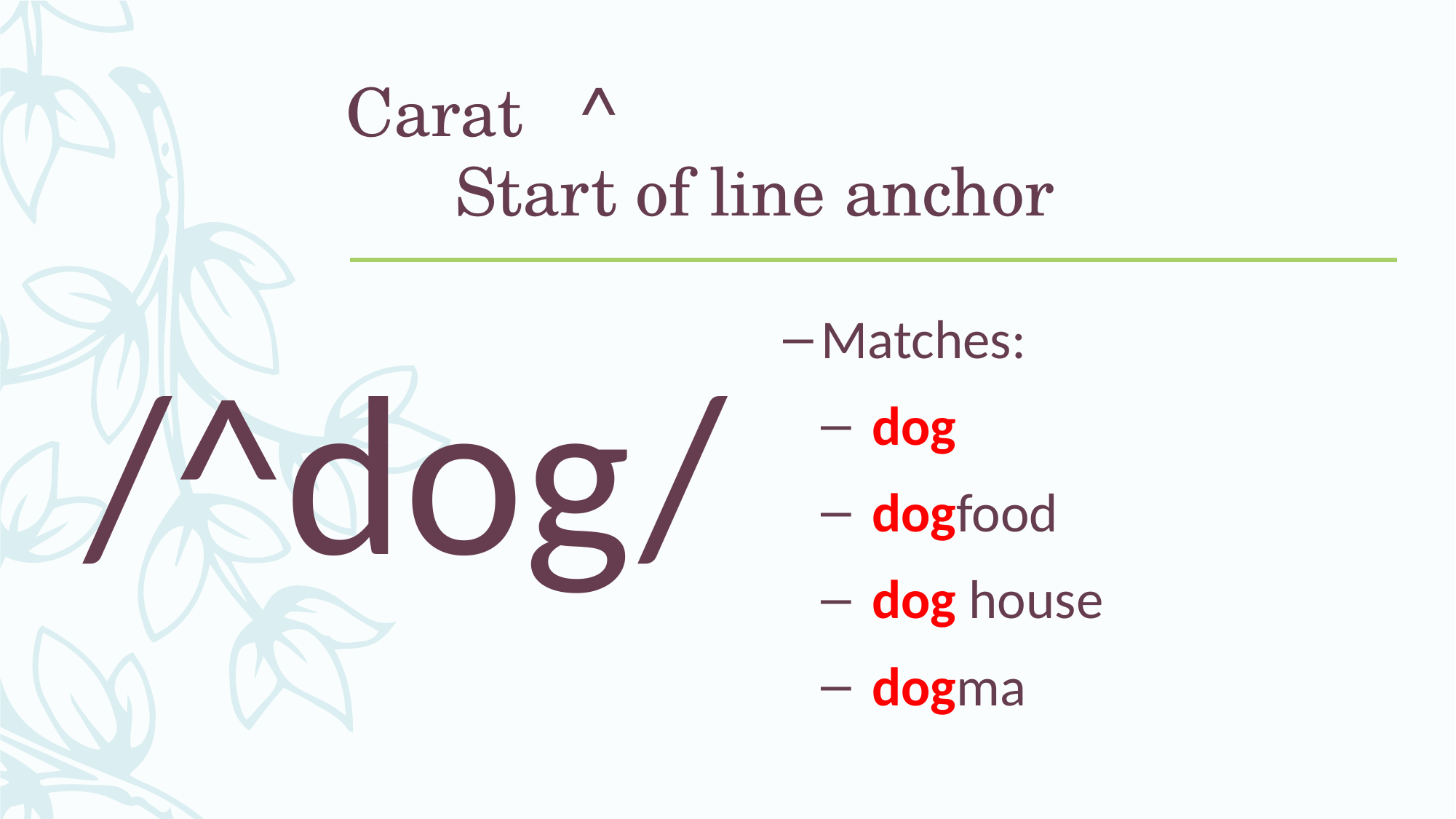

# Carat   ^ Start of line anchor
/^dog/
Matches:
 dog
 dogfood
 dog house
 dogma